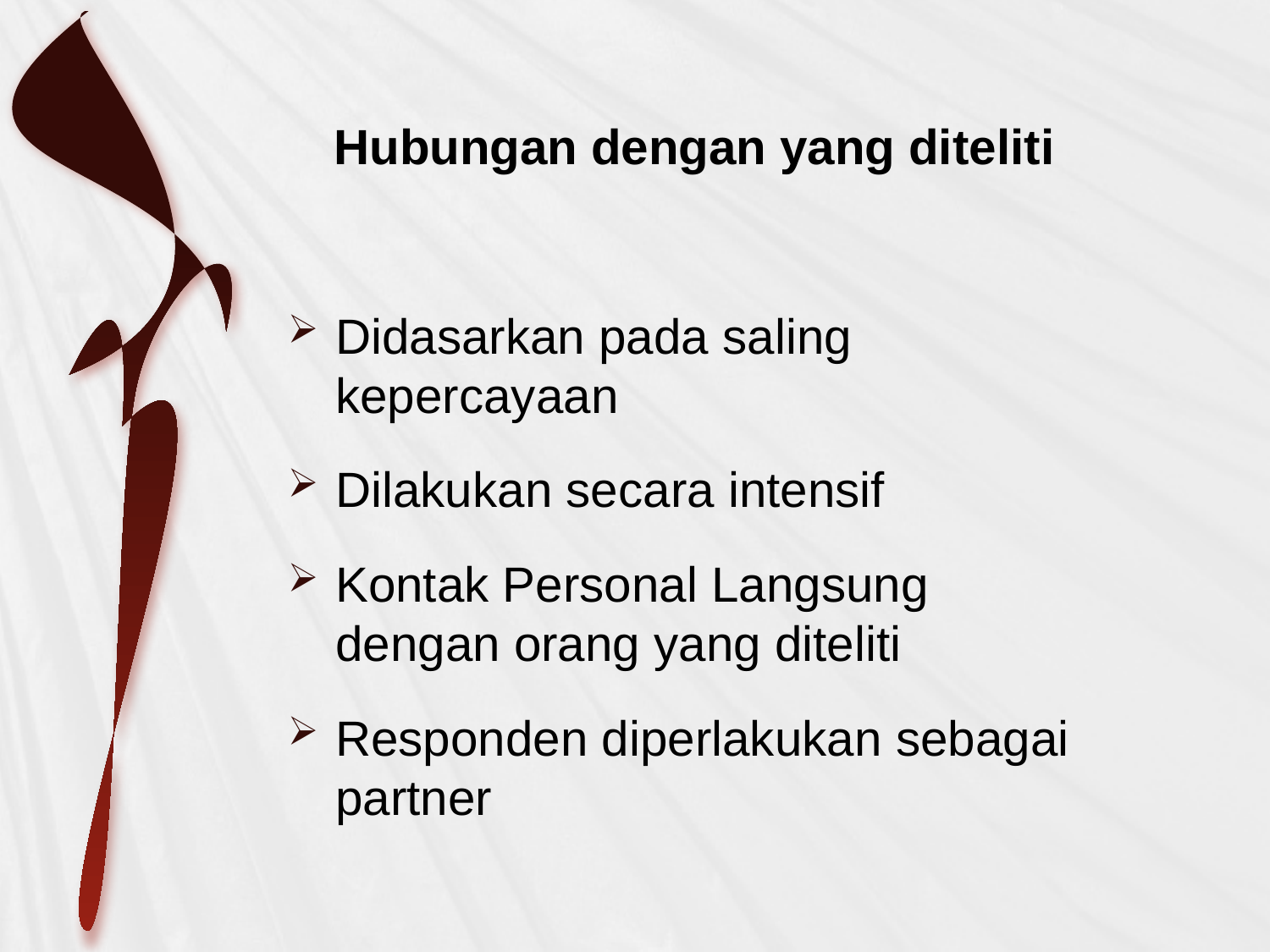

Hubungan dengan yang diteliti

Didasarkan pada saling kepercayaan
Dilakukan secara intensif
Kontak Personal Langsung  dengan orang yang diteliti
Responden diperlakukan sebagai partner